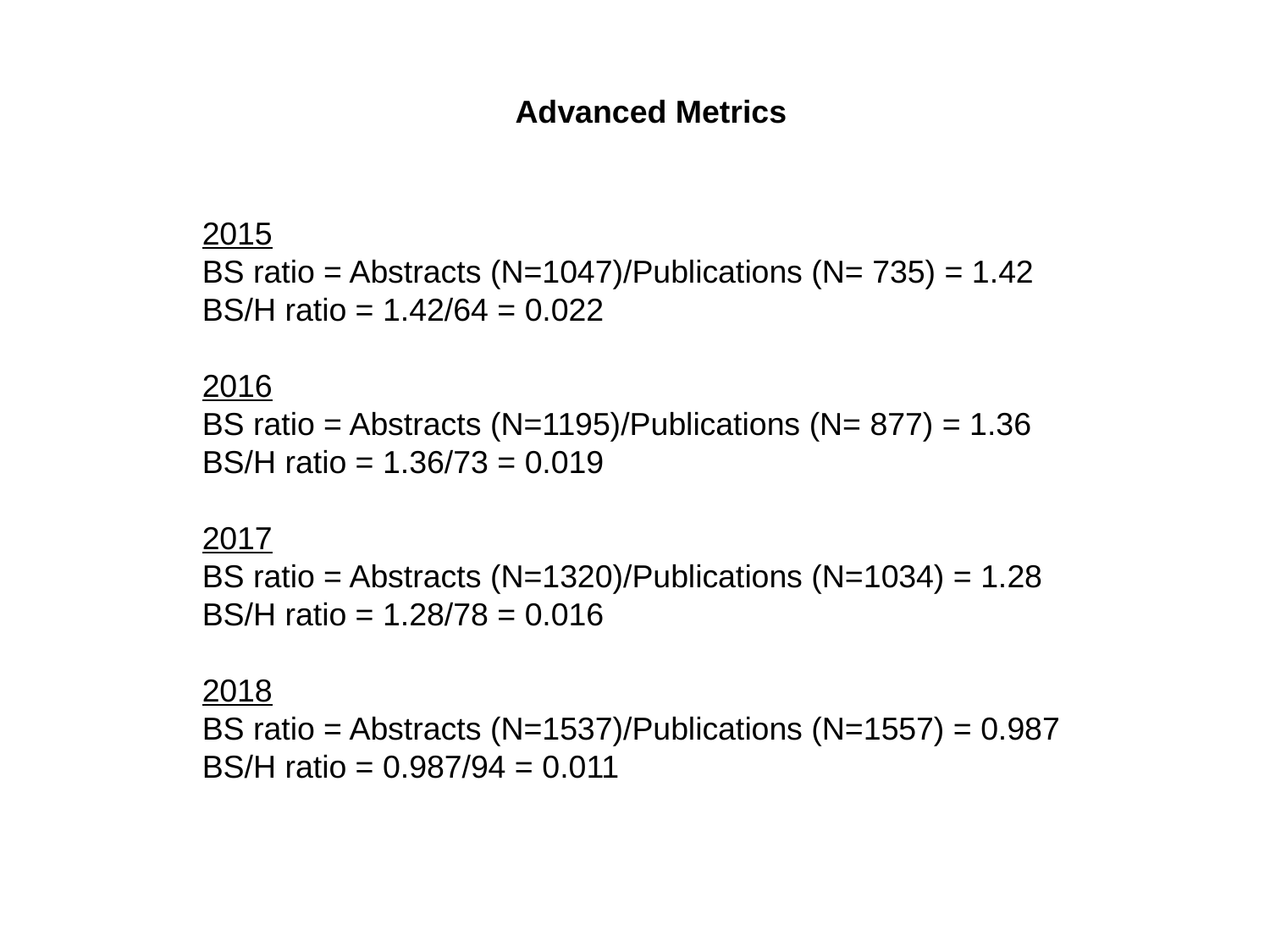

Advanced Metrics

2015
BS ratio = Abstracts (N=1047)/Publications (N= 735) = 1.42
BS/H ratio = 1.42/64 = 0.022

2016
BS ratio = Abstracts (N=1195)/Publications (N= 877) = 1.36
BS/H ratio = 1.36/73 = 0.019

2017
BS ratio = Abstracts (N=1320)/Publications (N=1034) = 1.28
BS/H ratio = 1.28/78 = 0.016

2018
BS ratio = Abstracts (N=1537)/Publications (N=1557) = 0.987
BS/H ratio = 0.987/94 = 0.011